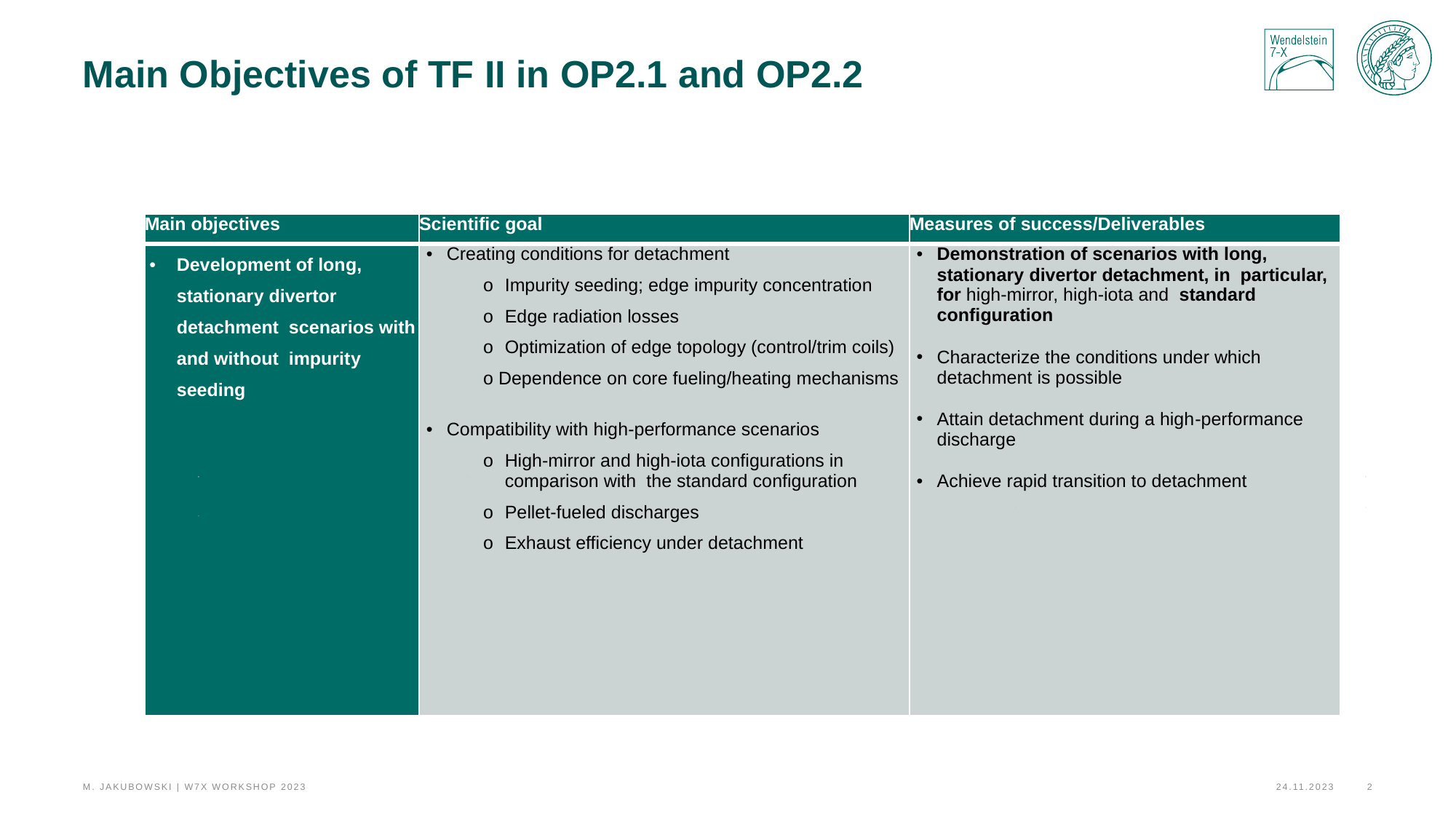

# Main Objectives of TF II in OP2.1 and OP2.2
| Main objectives | Scientific goal | Measures of success/Deliverables |
| --- | --- | --- |
| Development of long, stationary divertor detachment scenarios with and without impurity seeding | Creating conditions for detachment o Impurity seeding; edge impurity concentration o Edge radiation losses o Optimization of edge topology (control/trim coils) o Dependence on core fueling/heating mechanisms Compatibility with high-performance scenarios o High-mirror and high-iota configurations in comparison with the standard configuration o Pellet-fueled discharges o Exhaust efficiency under detachment | Demonstration of scenarios with long, stationary divertor detachment, in particular, for high-mirror, high-iota and standard configuration Characterize the conditions under which detachment is possible Attain detachment during a high-performance discharge Achieve rapid transition to detachment |

M. Jakubowski | W7X Workshop 2023
2
24.11.2023